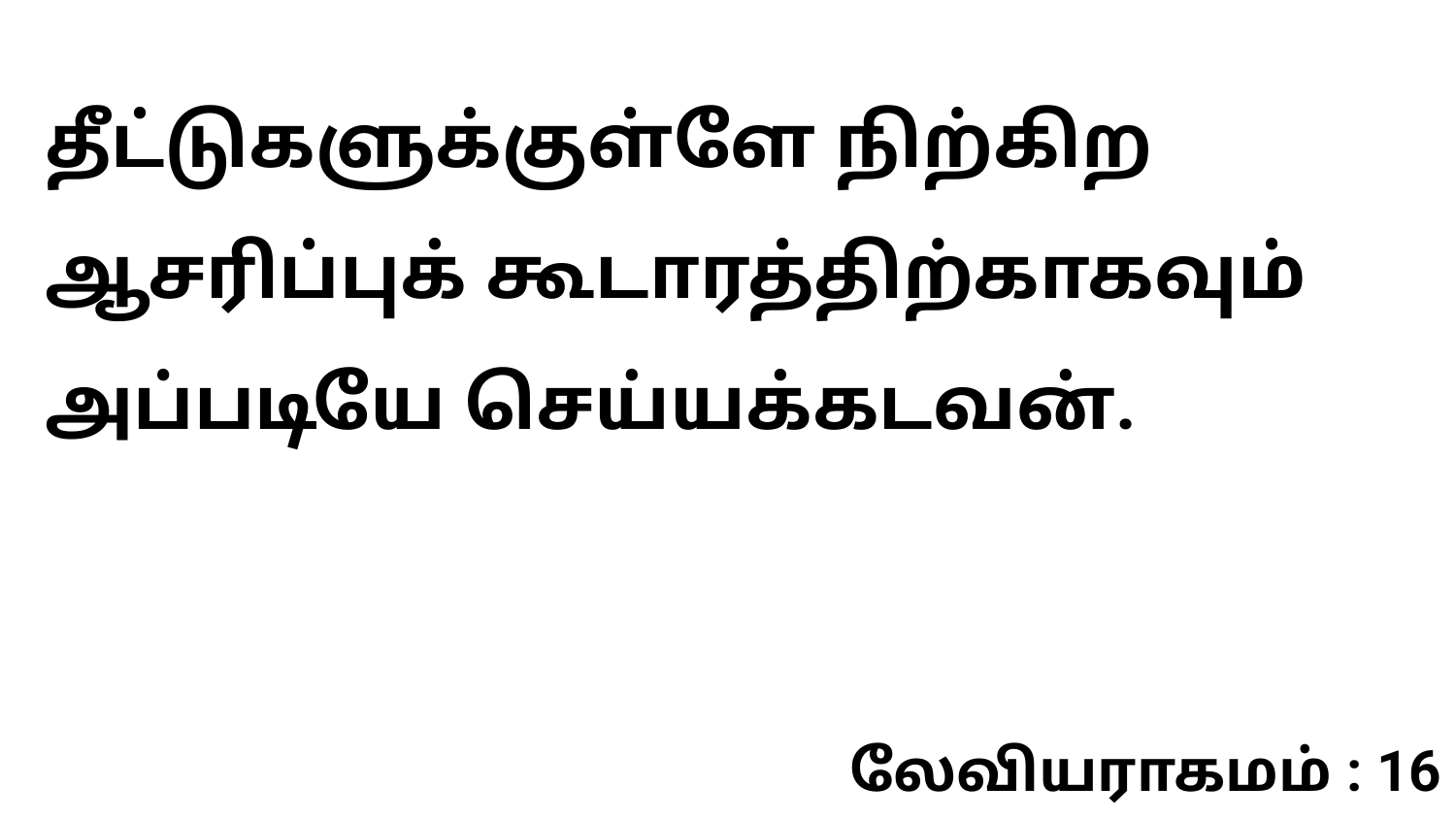

தீட்டுகளுக்குள்ளே நிற்கிற ஆசரிப்புக் கூடாரத்திற்காகவும் அப்படியே செய்யக்கடவன்.
லேவியராகமம் : 16